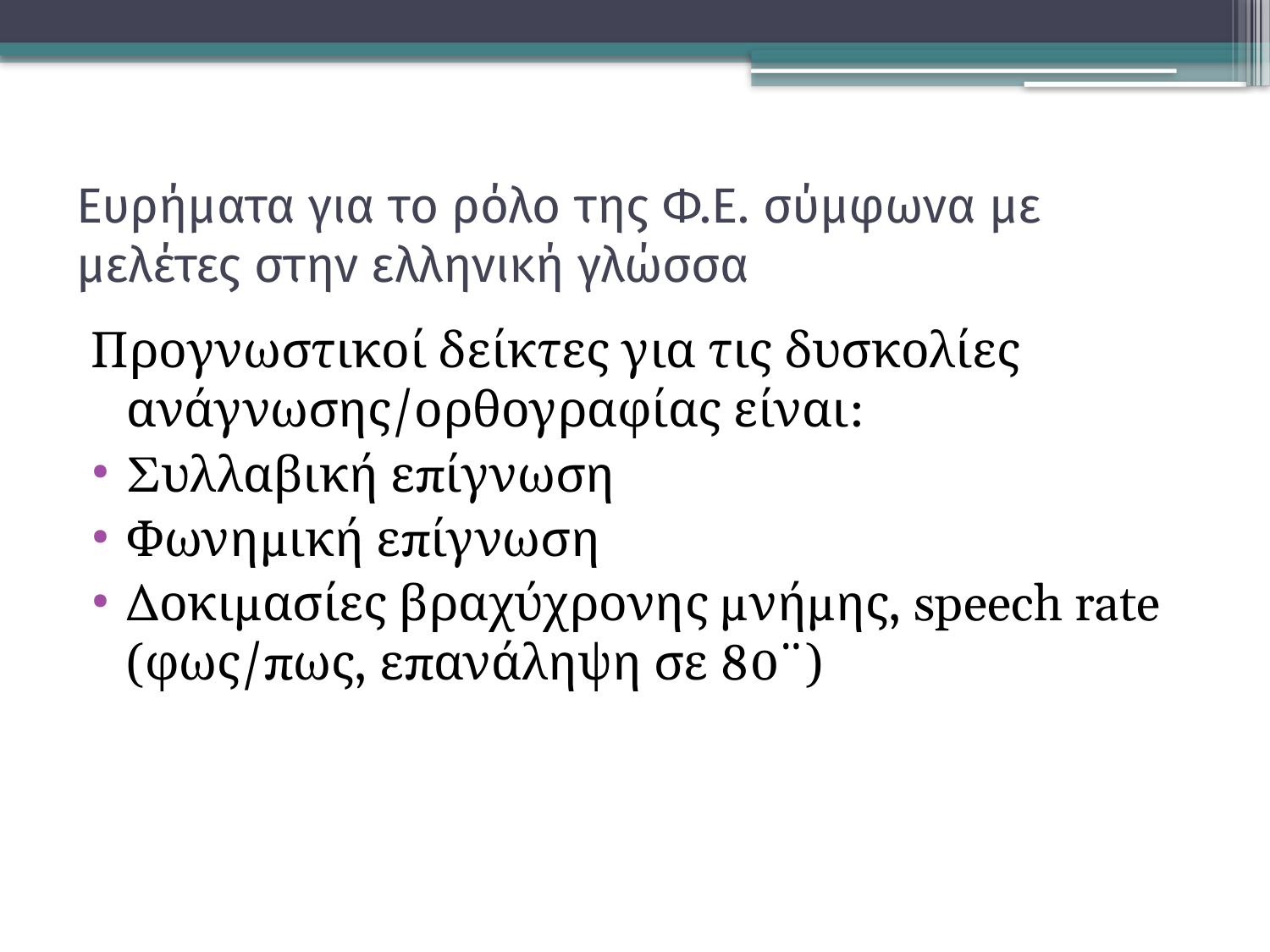

# Ευρήματα για το ρόλο της Φ.Ε. σύμφωνα με  μελέτες στην ελληνική γλώσσα
Προγνωστικοί δείκτες για τις δυσκολίες ανάγνωσης/ορθογραφίας είναι:
Συλλαβική επίγνωση
Φωνημική επίγνωση
Δοκιμασίες βραχύχρονης μνήμης, speech rate (φως/πως, επανάληψη σε 80¨)